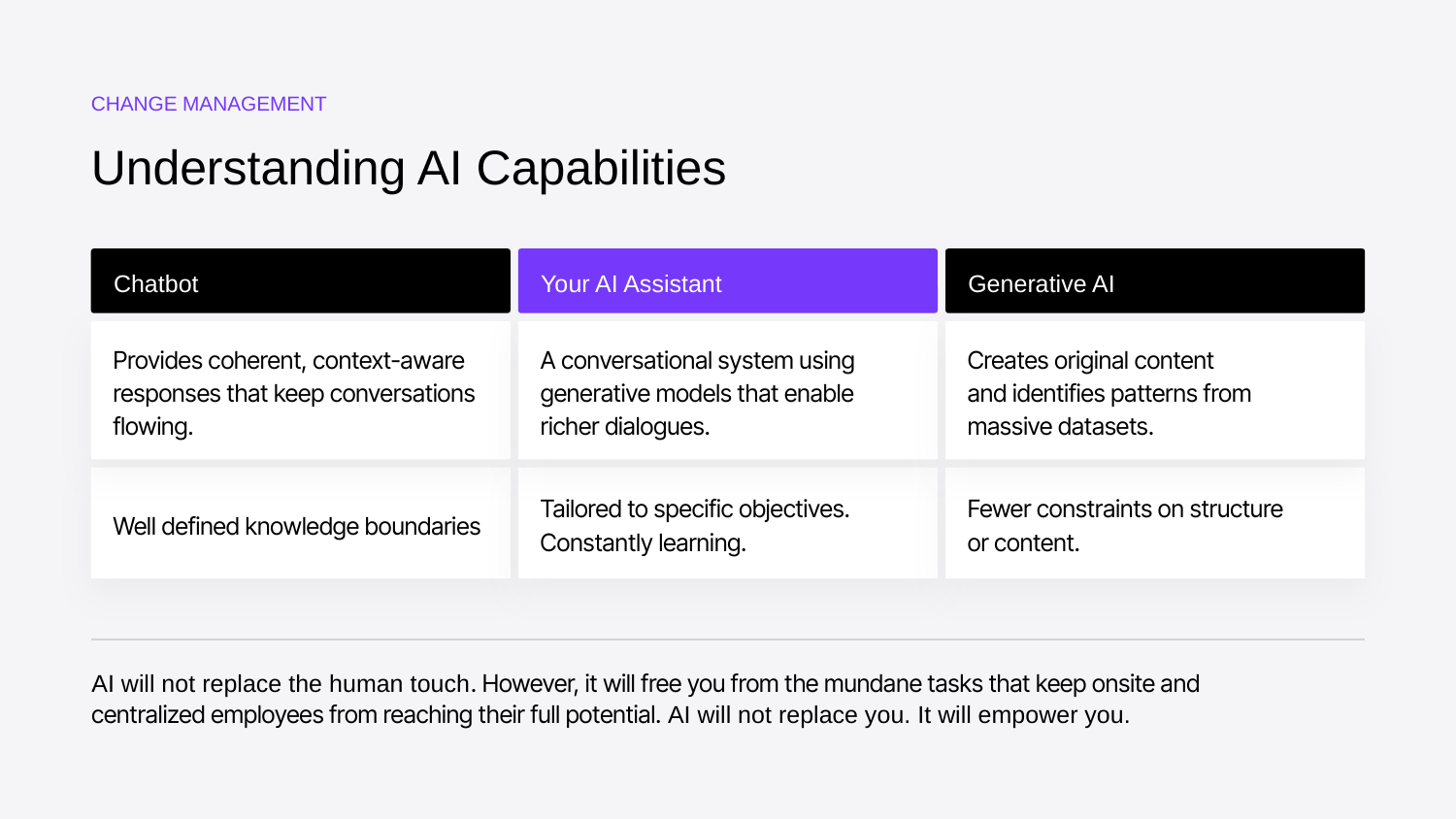

CHANGE MANAGEMENT
Understanding AI Capabilities
Chatbot
Your AI Assistant
Generative AI
Provides coherent, context-aware responses that keep conversations flowing.
A conversational system using generative models that enable richer dialogues.
Creates original content
and identifies patterns from massive datasets.
Well defined knowledge boundaries
Tailored to specific objectives. Constantly learning.
Fewer constraints on structure
or content.
AI will not replace the human touch. However, it will free you from the mundane tasks that keep onsite and centralized employees from reaching their full potential. AI will not replace you. It will empower you.